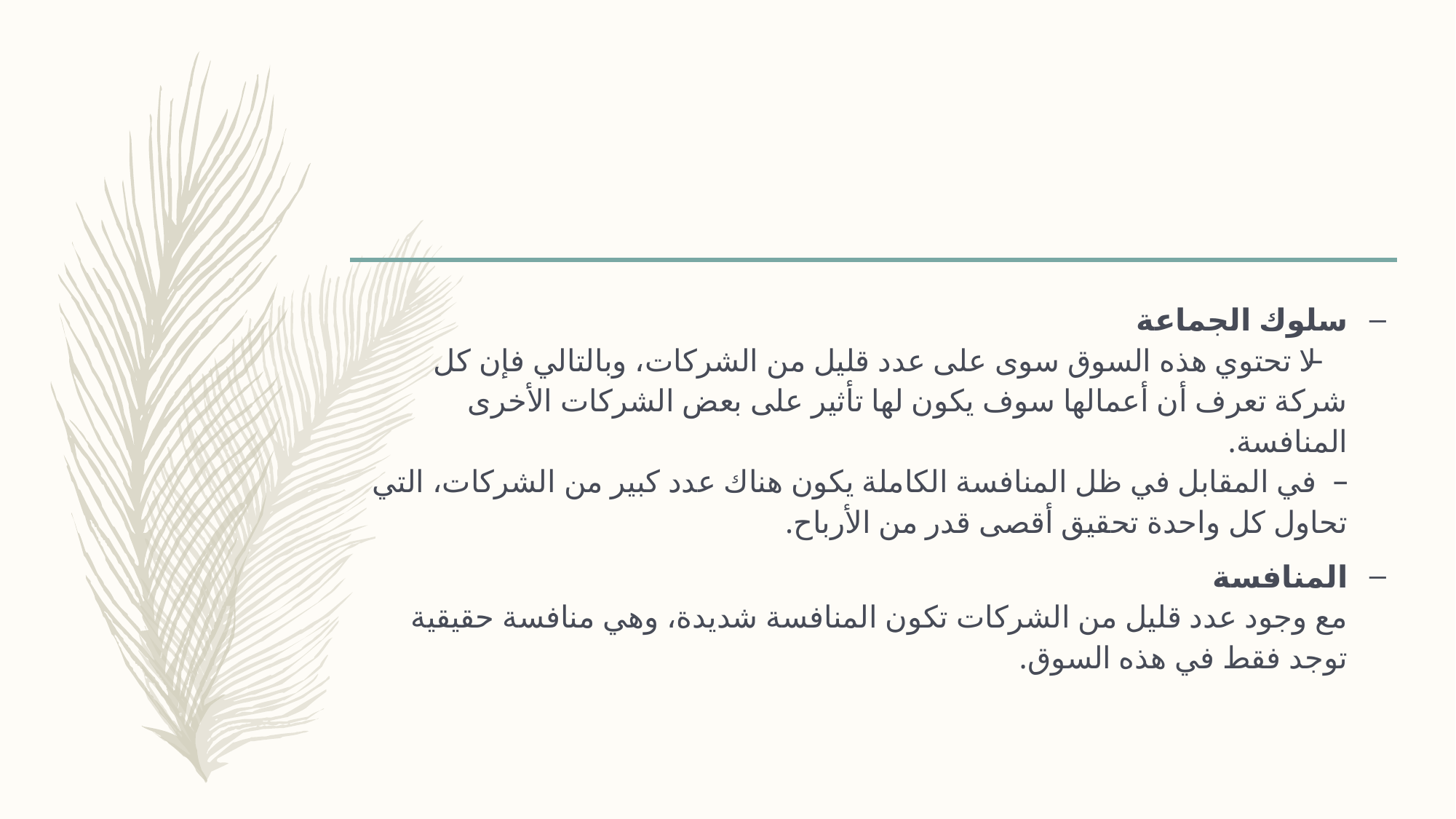

#
سلوك الجماعة
 – لا تحتوي هذه السوق سوى على عدد قليل من الشركات، وبالتالي فإن كل شركة تعرف أن أعمالها سوف يكون لها تأثير على بعض الشركات الأخرى المنافسة.
–  في المقابل في ظل المنافسة الكاملة يكون هناك عدد كبير من الشركات، التي تحاول كل واحدة تحقيق أقصى قدر من الأرباح.
المنافسة 
مع وجود عدد قليل من الشركات تكون المنافسة شديدة، وهي منافسة حقيقية توجد فقط في هذه السوق.